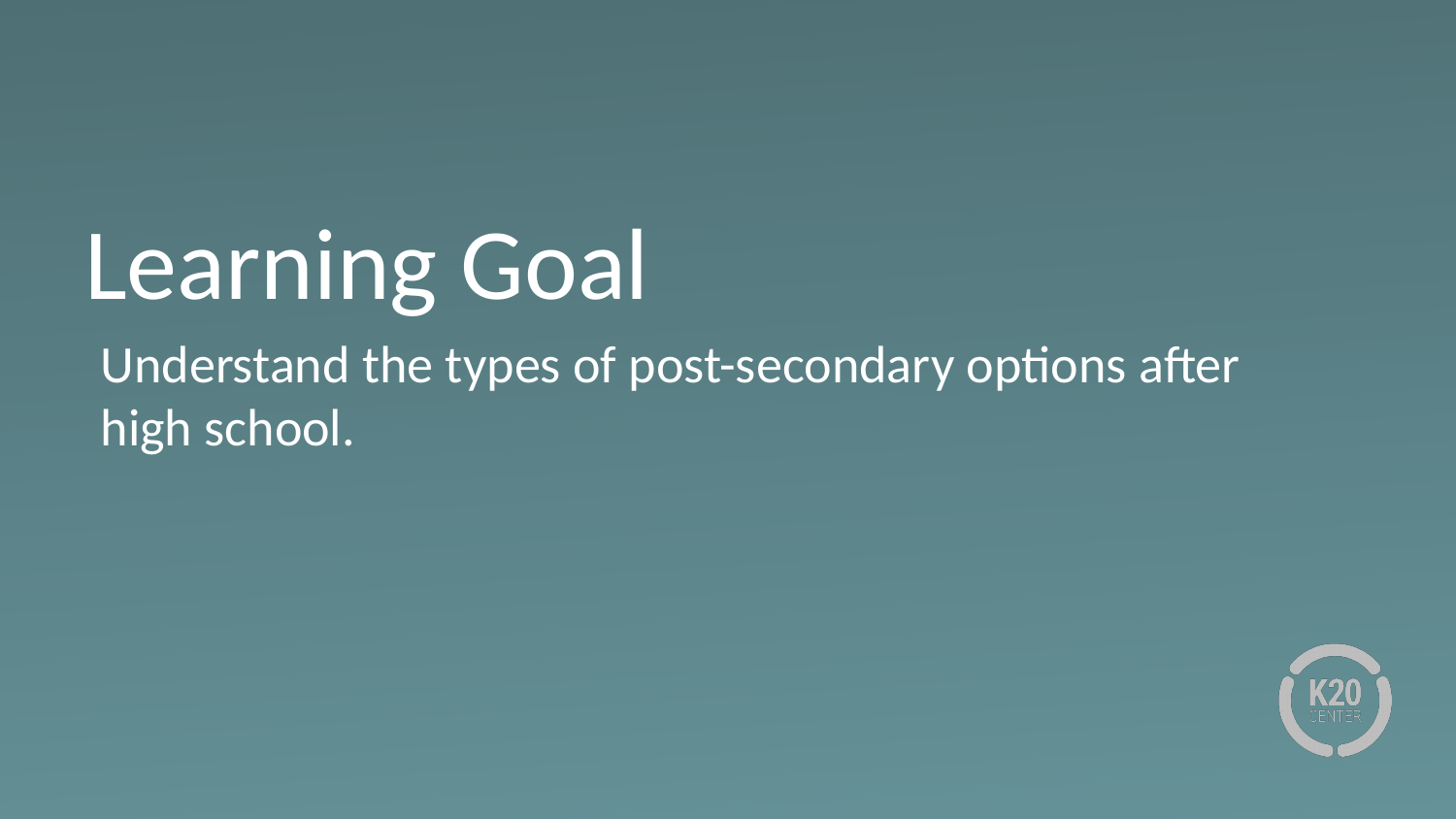

# Learning Goal
Understand the types of post-secondary options after high school.